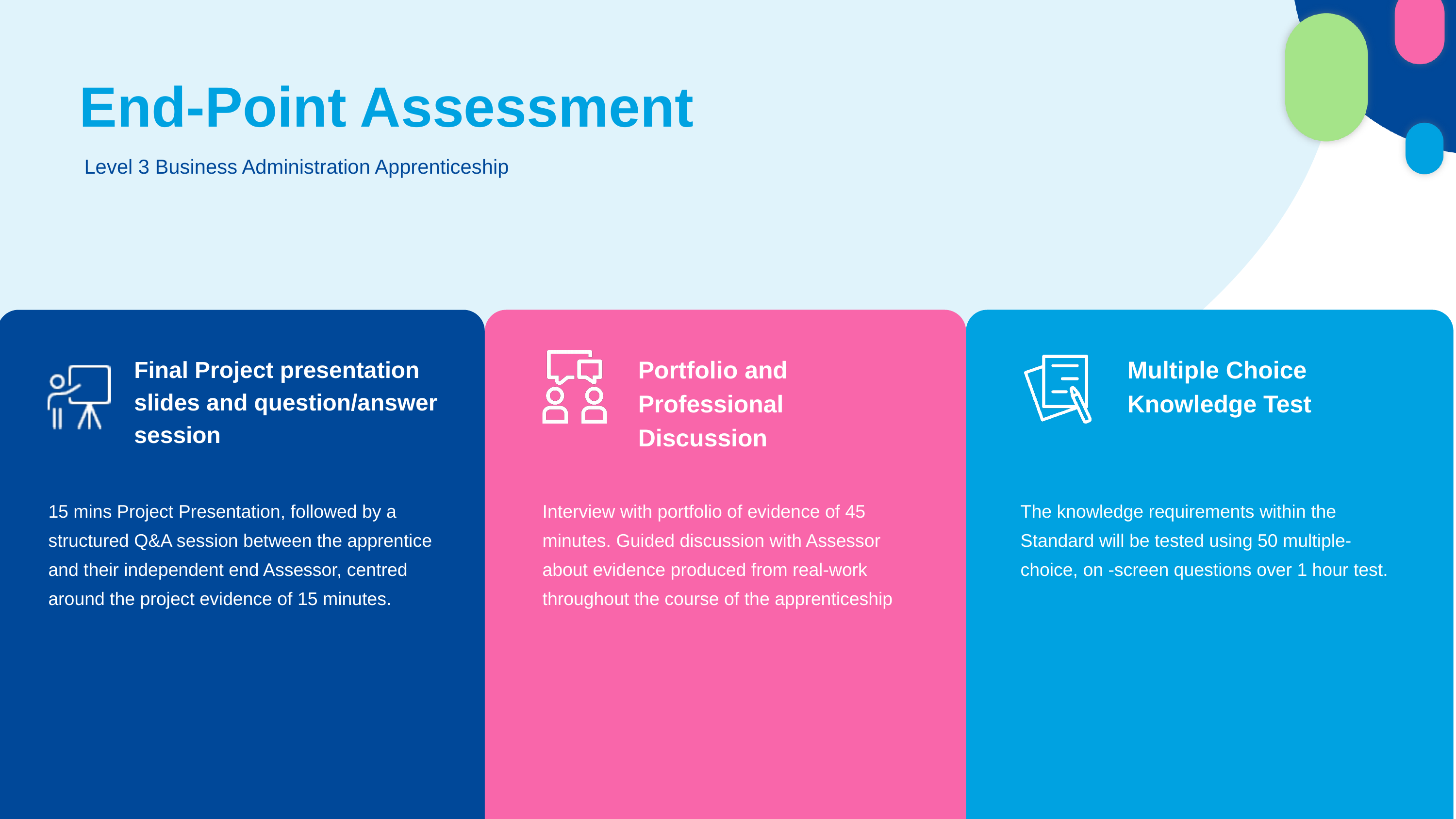

End-Point Assessment
Level 3 Business Administration Apprenticeship

Portfolio and Professional  Discussion

Multiple Choice Knowledge Test

Final Project presentation slides and question/answer session

15 mins Project Presentation, followed by a structured Q&A session between the apprentice and their independent end Assessor, centred around the project evidence of 15 minutes.

Interview with portfolio of evidence of 45 minutes. Guided discussion with Assessor about evidence produced from real-work throughout the course of the apprenticeship

The knowledge requirements within the Standard will be tested using 50 multiple-choice, on -screen questions over 1 hour test.